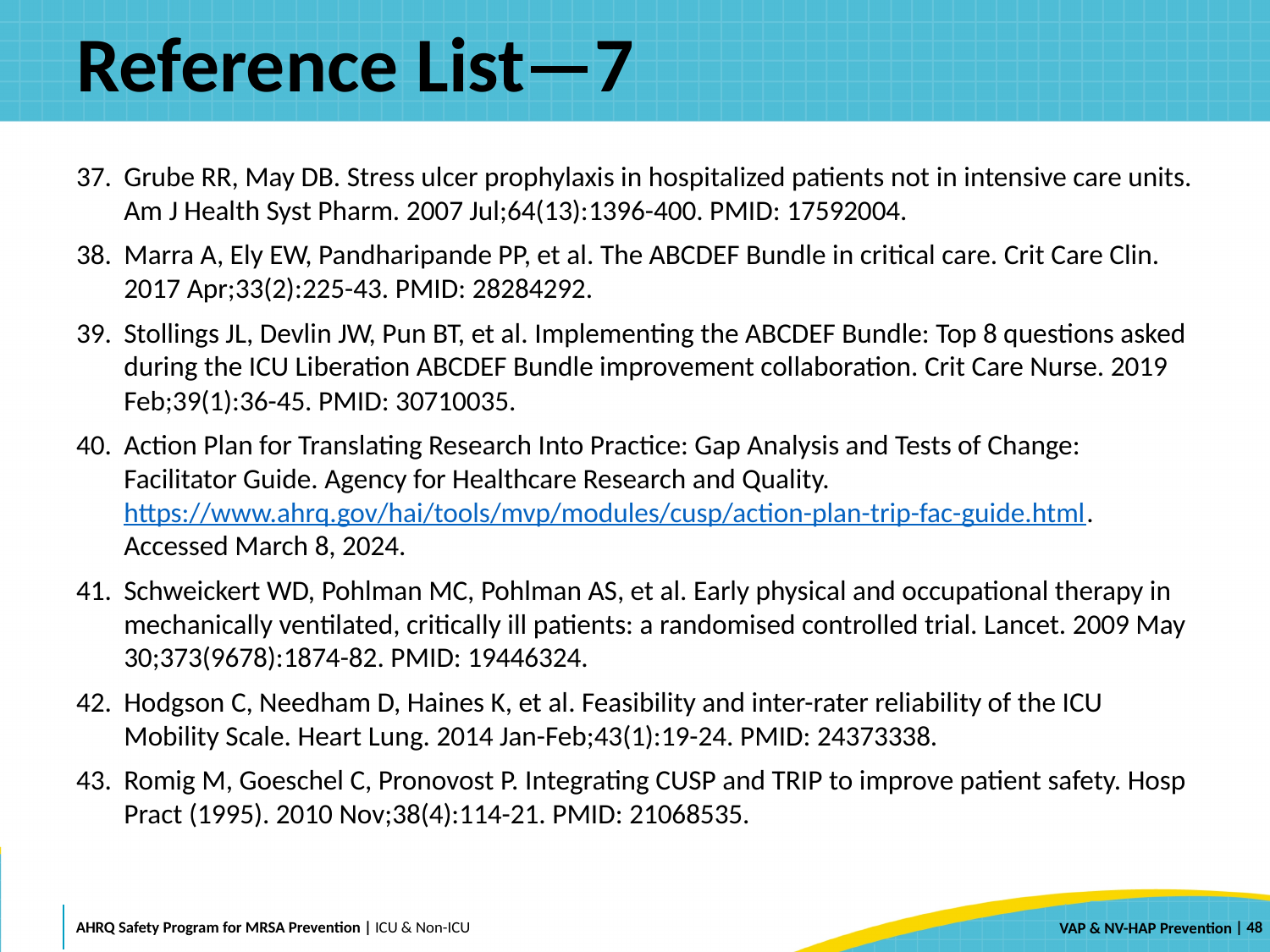

# Reference List—7
Grube RR, May DB. Stress ulcer prophylaxis in hospitalized patients not in intensive care units. Am J Health Syst Pharm. 2007 Jul;64(13):1396-400. PMID: 17592004.
Marra A, Ely EW, Pandharipande PP, et al. The ABCDEF Bundle in critical care. Crit Care Clin. 2017 Apr;33(2):225-43. PMID: 28284292.
Stollings JL, Devlin JW, Pun BT, et al. Implementing the ABCDEF Bundle: Top 8 questions asked during the ICU Liberation ABCDEF Bundle improvement collaboration. Crit Care Nurse. 2019 Feb;39(1):36-45. PMID: 30710035.
Action Plan for Translating Research Into Practice: Gap Analysis and Tests of Change: Facilitator Guide. Agency for Healthcare Research and Quality. https://www.ahrq.gov/hai/tools/mvp/modules/cusp/action-plan-trip-fac-guide.html. Accessed March 8, 2024.
Schweickert WD, Pohlman MC, Pohlman AS, et al. Early physical and occupational therapy in mechanically ventilated, critically ill patients: a randomised controlled trial. Lancet. 2009 May 30;373(9678):1874-82. PMID: 19446324.
Hodgson C, Needham D, Haines K, et al. Feasibility and inter-rater reliability of the ICU Mobility Scale. Heart Lung. 2014 Jan-Feb;43(1):19-24. PMID: 24373338.
Romig M, Goeschel C, Pronovost P. Integrating CUSP and TRIP to improve patient safety. Hosp Pract (1995). 2010 Nov;38(4):114-21. PMID: 21068535.
 | 48